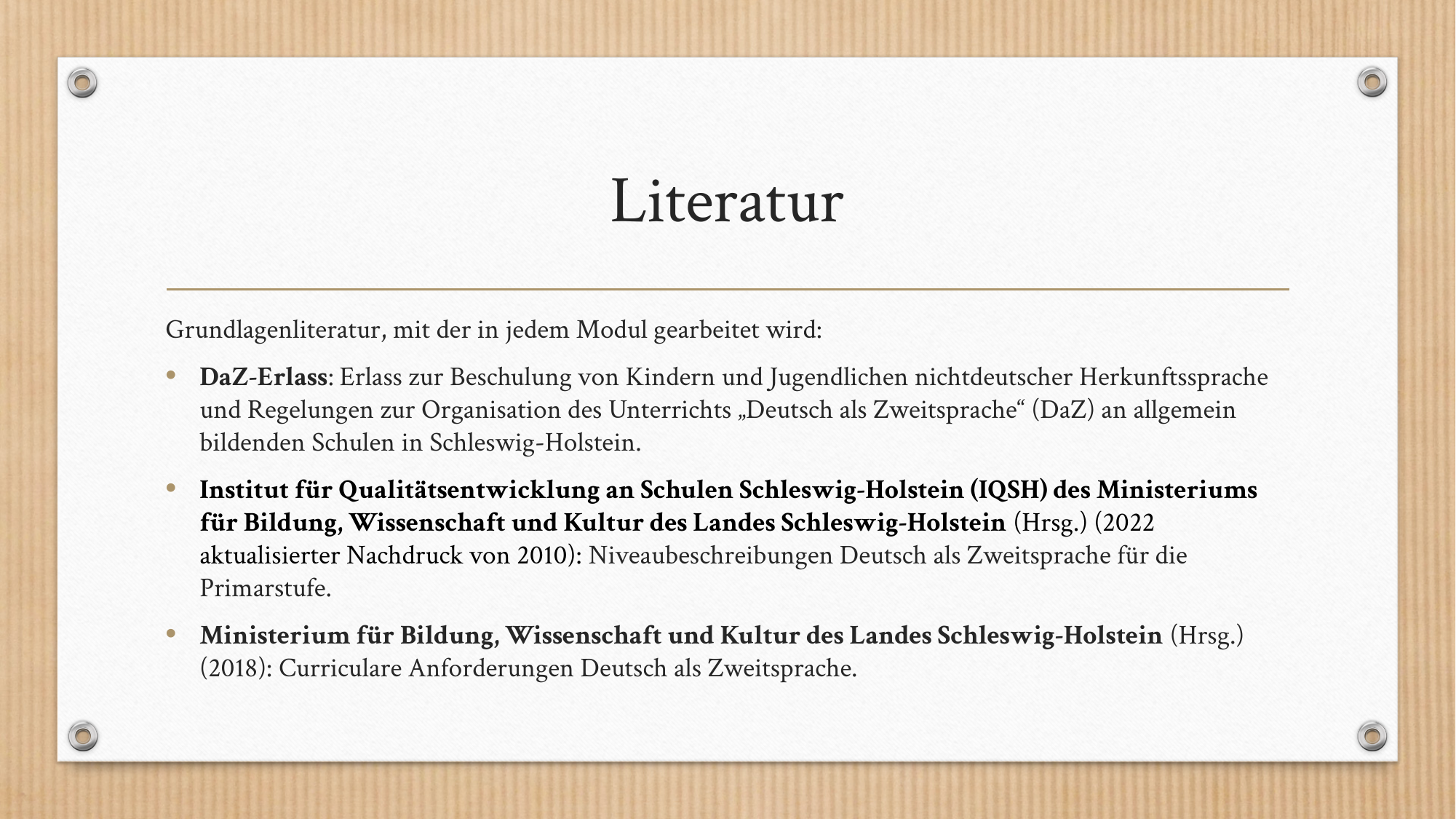

# Literatur
Grundlagenliteratur, mit der in jedem Modul gearbeitet wird:
DaZ-Erlass: Erlass zur Beschulung von Kindern und Jugendlichen nichtdeutscher Herkunftssprache und Regelungen zur Organisation des Unterrichts „Deutsch als Zweitsprache“ (DaZ) an allgemein bildenden Schulen in Schleswig-Holstein.
Institut für Qualitätsentwicklung an Schulen Schleswig-Holstein (IQSH) des Ministeriums für Bildung, Wissenschaft und Kultur des Landes Schleswig-Holstein (Hrsg.) (2022 aktualisierter Nachdruck von 2010): Niveaubeschreibungen Deutsch als Zweitsprache für die Primarstufe.
Ministerium für Bildung, Wissenschaft und Kultur des Landes Schleswig-Holstein (Hrsg.) (2018): Curriculare Anforderungen Deutsch als Zweitsprache.